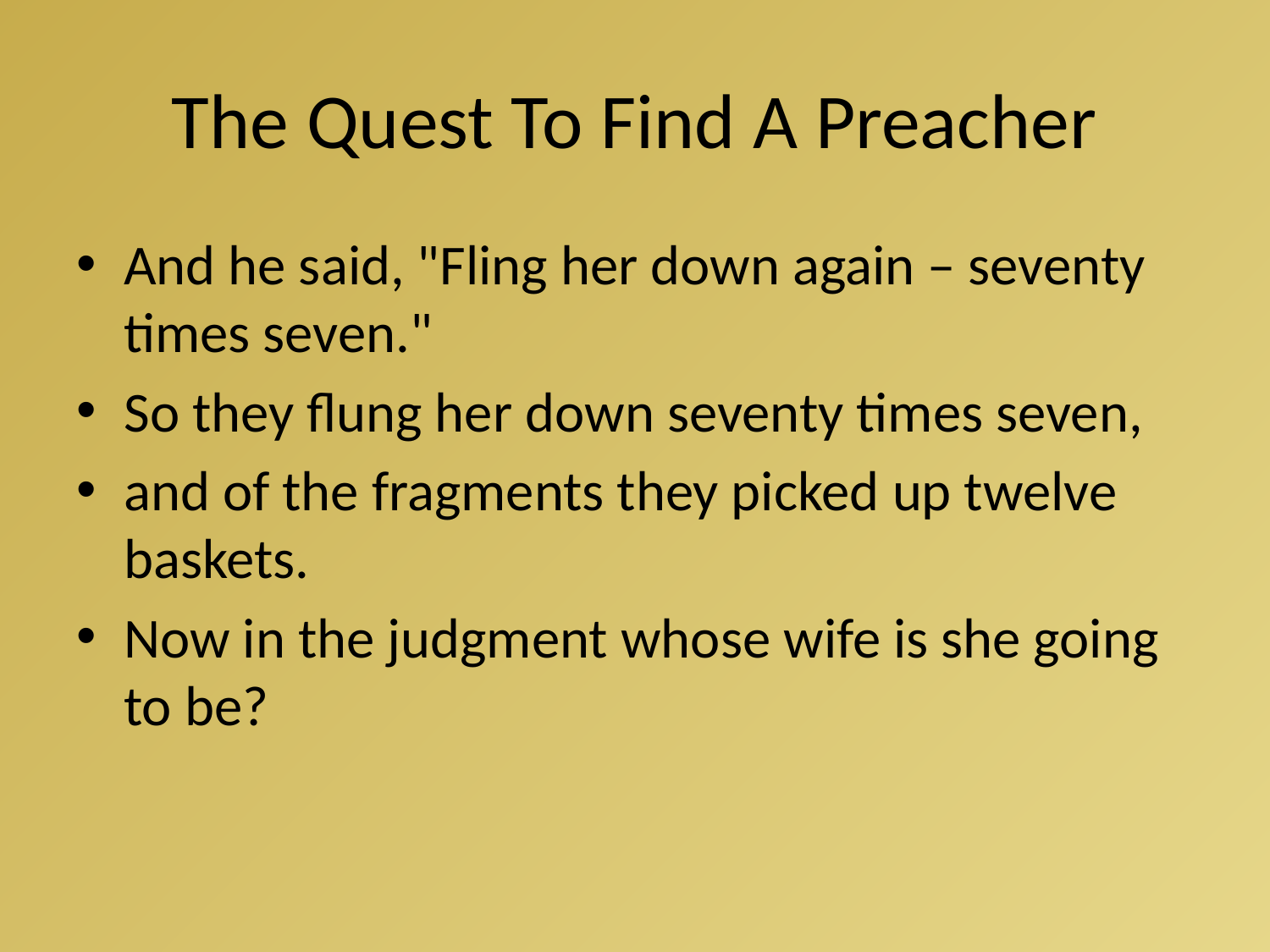

# The Quest To Find A Preacher
And he said, "Fling her down again – seventy times seven."
So they flung her down seventy times seven,
and of the fragments they picked up twelve baskets.
Now in the judgment whose wife is she going to be?